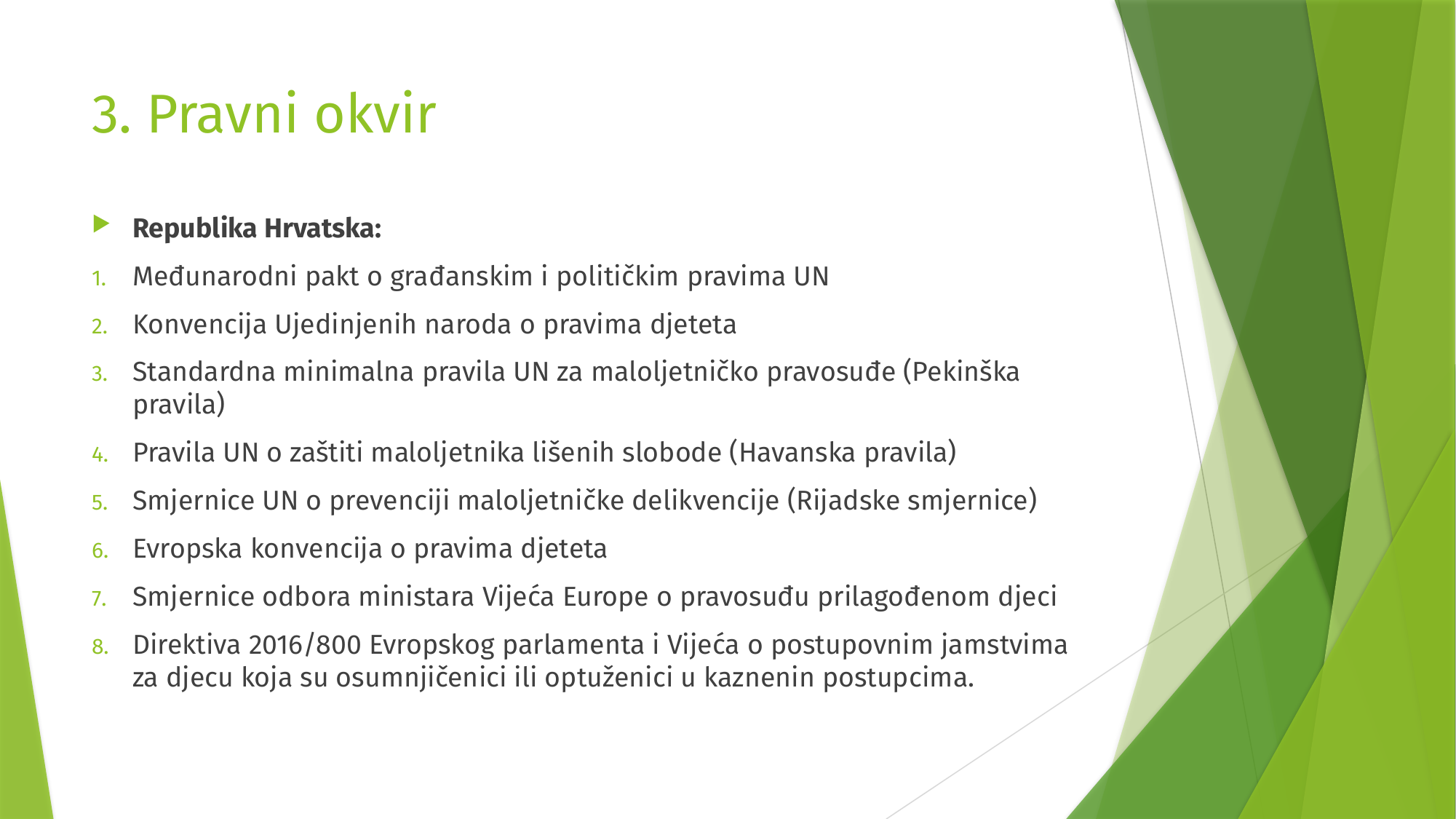

# 3. Pravni okvir
Republika Hrvatska:
Međunarodni pakt o građanskim i političkim pravima UN
Konvencija Ujedinjenih naroda o pravima djeteta
Standardna minimalna pravila UN za maloljetničko pravosuđe (Pekinška pravila)
Pravila UN o zaštiti maloljetnika lišenih slobode (Havanska pravila)
Smjernice UN o prevenciji maloljetničke delikvencije (Rijadske smjernice)
Evropska konvencija o pravima djeteta
Smjernice odbora ministara Vijeća Europe o pravosuđu prilagođenom djeci
Direktiva 2016/800 Evropskog parlamenta i Vijeća o postupovnim jamstvima za djecu koja su osumnjičenici ili optuženici u kaznenin postupcima.